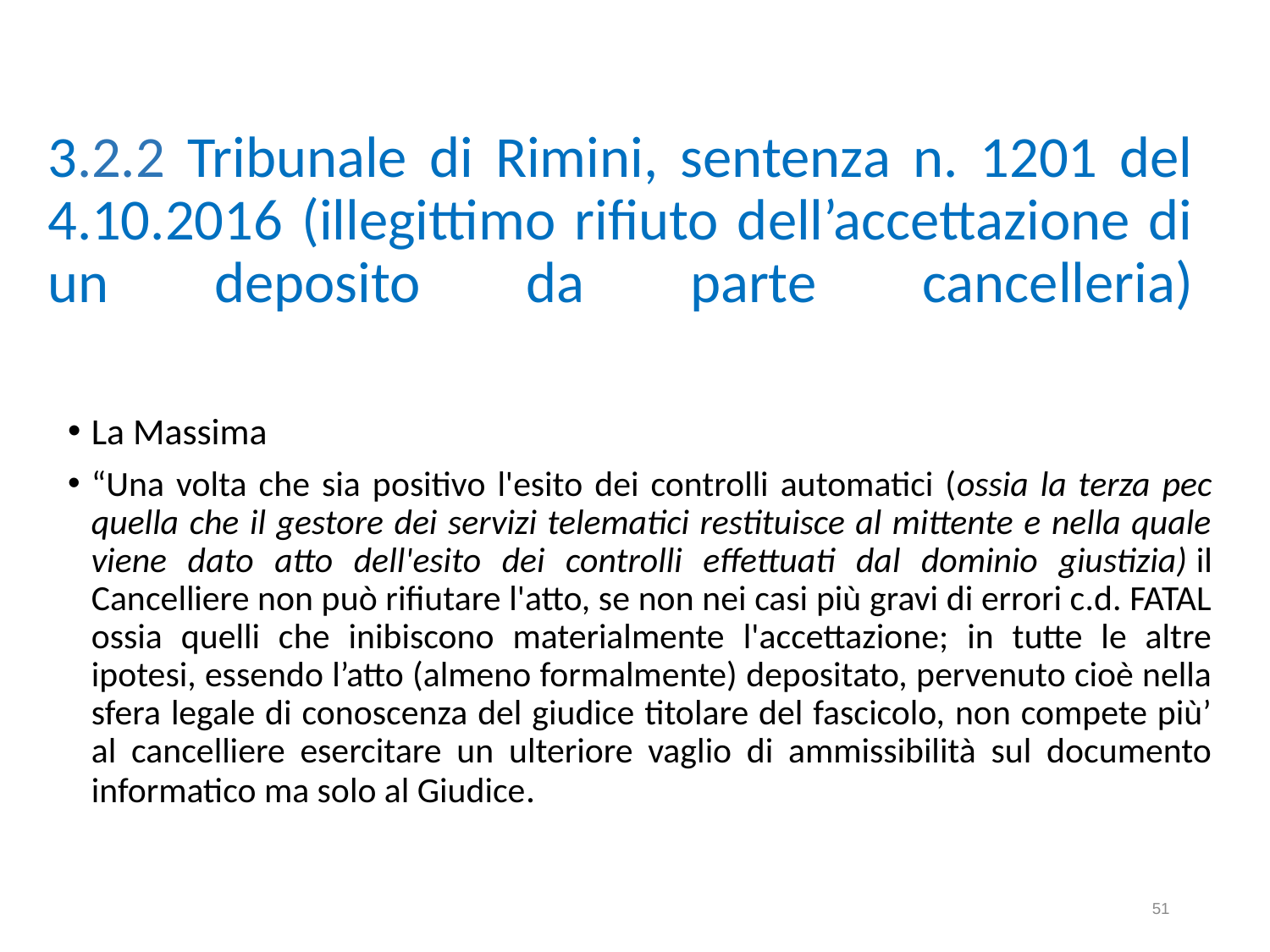

# 3.2.2 Tribunale di Rimini, sentenza n. 1201 del 4.10.2016 (illegittimo rifiuto dell’accettazione di un deposito da parte cancelleria)
La Massima
“Una volta che sia positivo l'esito dei controlli automatici (ossia la terza pec quella che il gestore dei servizi telematici restituisce al mittente e nella quale viene dato atto dell'esito dei controlli effettuati dal dominio giustizia) il Cancelliere non può rifiutare l'atto, se non nei casi più gravi di errori c.d. FATAL ossia quelli che inibiscono materialmente l'accettazione; in tutte le altre ipotesi, essendo l’atto (almeno formalmente) depositato, pervenuto cioè nella sfera legale di conoscenza del giudice titolare del fascicolo, non compete più’ al cancelliere esercitare un ulteriore vaglio di ammissibilità sul documento informatico ma solo al Giudice.

51